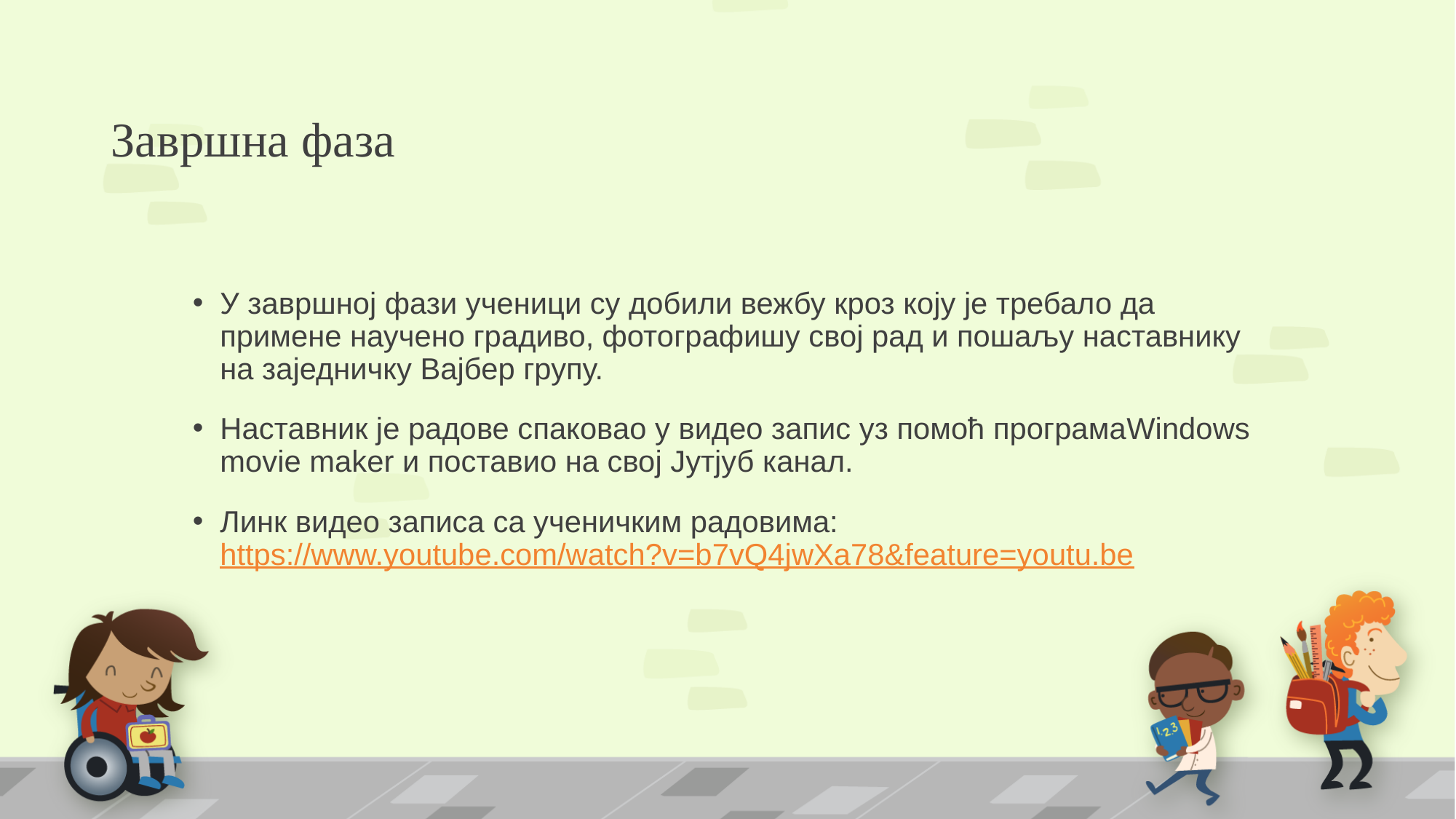

# Завршна фаза

У завршној фази ученици су добили вежбу кроз коју је требало да примене научено градиво, фотографишу свој рад и пошаљу наставнику на заједничку Вајбер групу.
Наставник је радове спаковао у видео запис уз помоћ програмаWindows movie maker и поставио на свој Јутјуб канал.
Линк видео записа са ученичким радовима: https://www.youtube.com/watch?v=b7vQ4jwXa78&feature=youtu.be